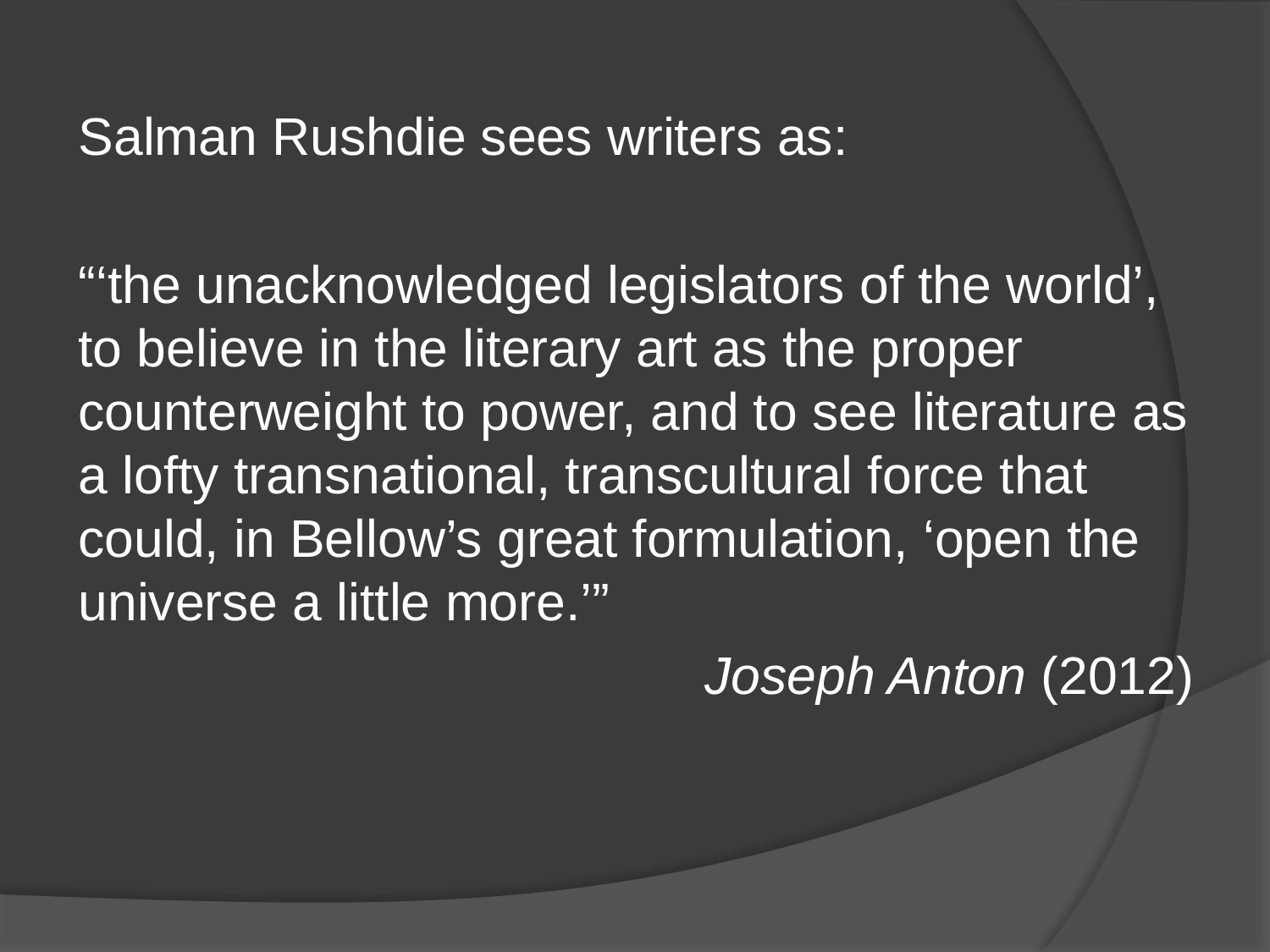

Salman Rushdie sees writers as:

“‘the unacknowledged legislators of the world’, to believe in the literary art as the proper counterweight to power, and to see literature as a lofty transnational, transcultural force that could, in Bellow’s great formulation, ‘open the universe a little more.’”
Joseph Anton (2012)